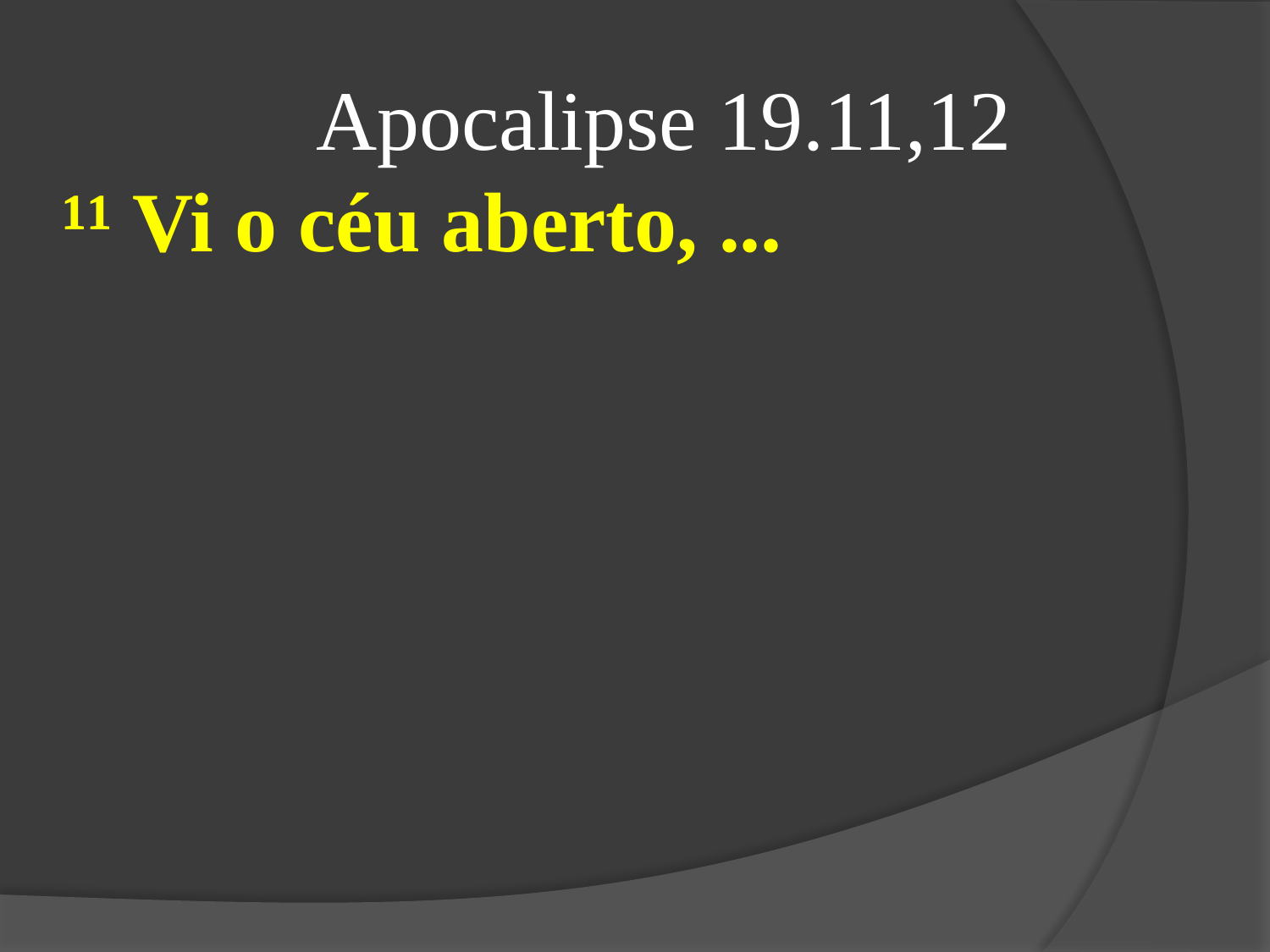

Apocalipse 19.11,12
¹¹ Vi o céu aberto, ...